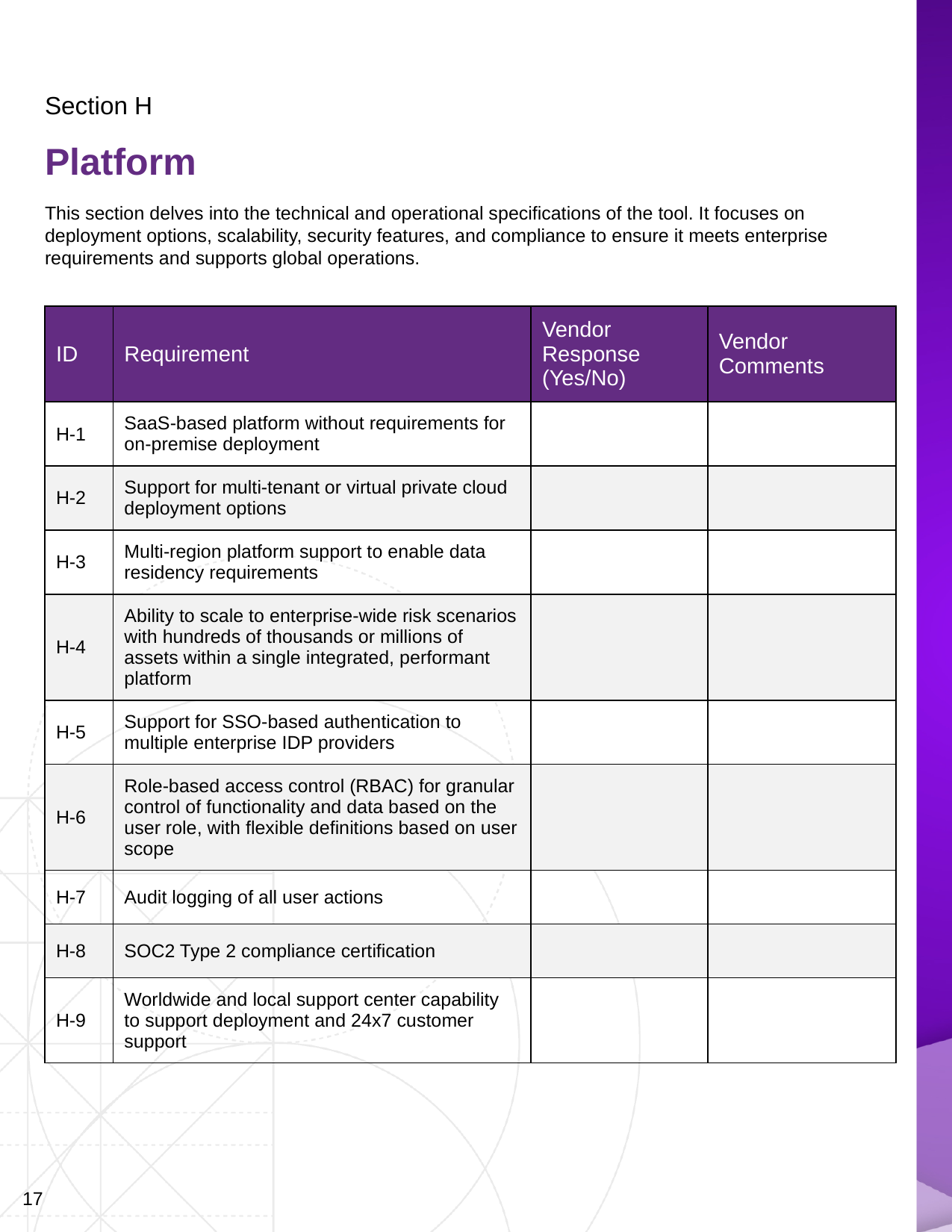

Section H
Platform
This section delves into the technical and operational specifications of the tool. It focuses on deployment options, scalability, security features, and compliance to ensure it meets enterprise requirements and supports global operations.
| ID | Requirement | Vendor Response (Yes/No) | Vendor Comments |
| --- | --- | --- | --- |
| H-1 | SaaS-based platform without requirements for on-premise deployment |  |  |
| H-2 | Support for multi-tenant or virtual private cloud deployment options |  |  |
| H-3 | Multi-region platform support to enable data residency requirements |  |  |
| H-4 | Ability to scale to enterprise-wide risk scenarios with hundreds of thousands or millions of assets within a single integrated, performant platform |  |  |
| H-5 | Support for SSO-based authentication to multiple enterprise IDP providers |  |  |
| H-6 | Role-based access control (RBAC) for granular control of functionality and data based on the user role, with flexible definitions based on user scope |  |  |
| H-7 | Audit logging of all user actions |  |  |
| H-8 | SOC2 Type 2 compliance certification |  |  |
| H-9 | Worldwide and local support center capability to support deployment and 24x7 customer support |  |  |
17